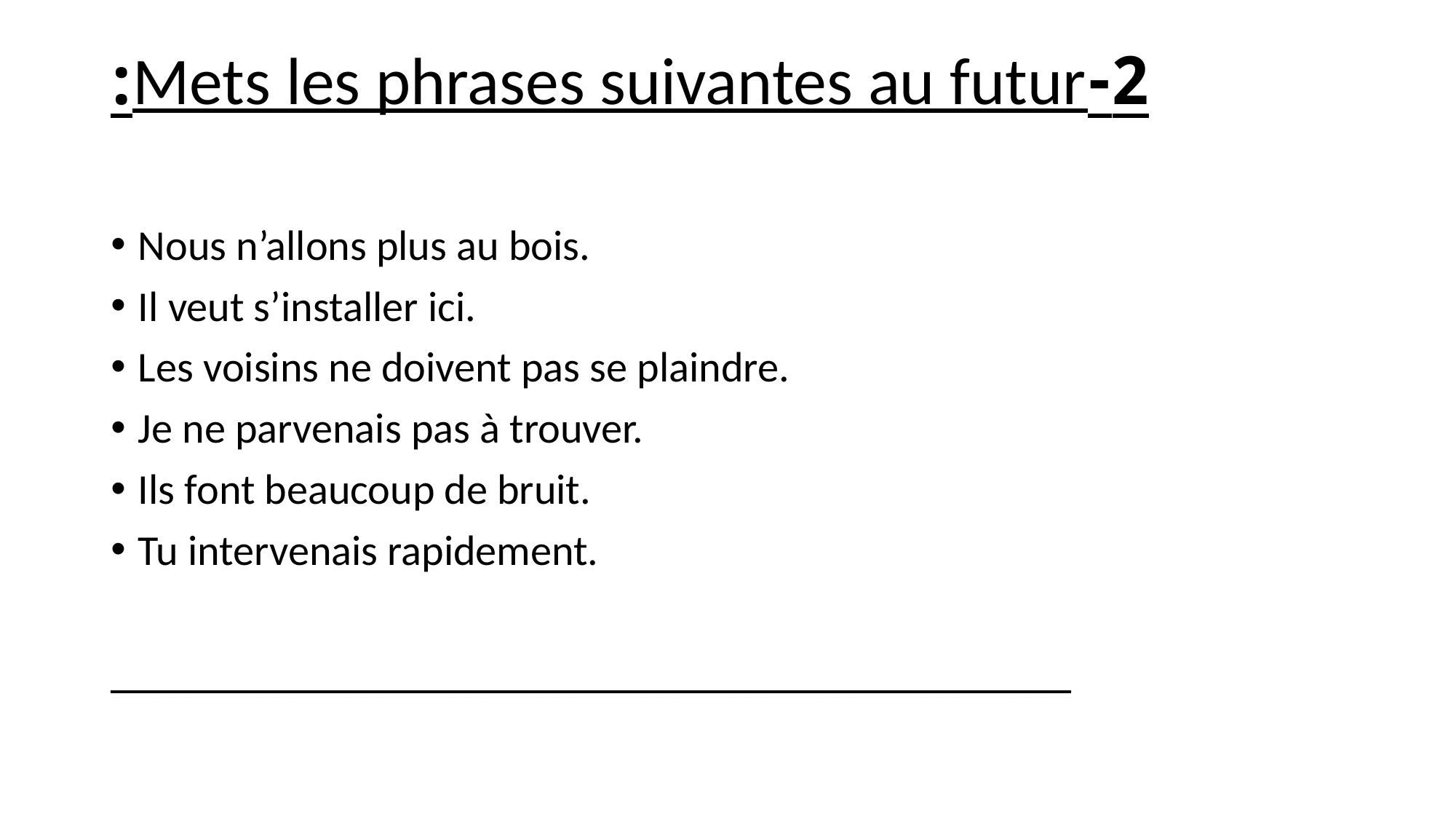

# 2-Mets les phrases suivantes au futur:
Nous n’allons plus au bois.
Il veut s’installer ici.
Les voisins ne doivent pas se plaindre.
Je ne parvenais pas à trouver.
Ils font beaucoup de bruit.
Tu intervenais rapidement.

_______________________________________________________